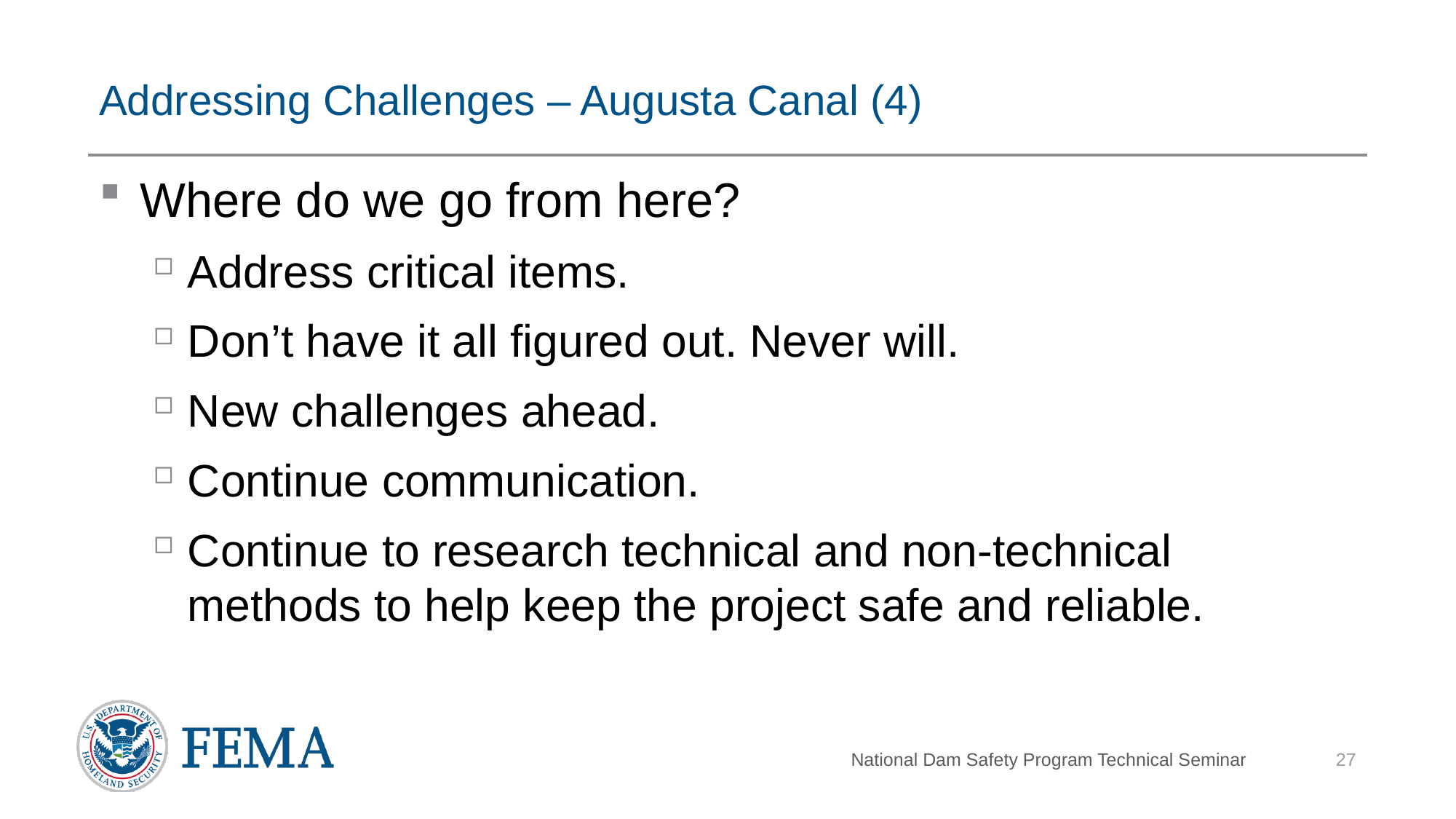

# Addressing Challenges – Augusta Canal (4)
Where do we go from here?
Address critical items.
Don’t have it all figured out. Never will.
New challenges ahead.
Continue communication.
Continue to research technical and non-technical methods to help keep the project safe and reliable.

27